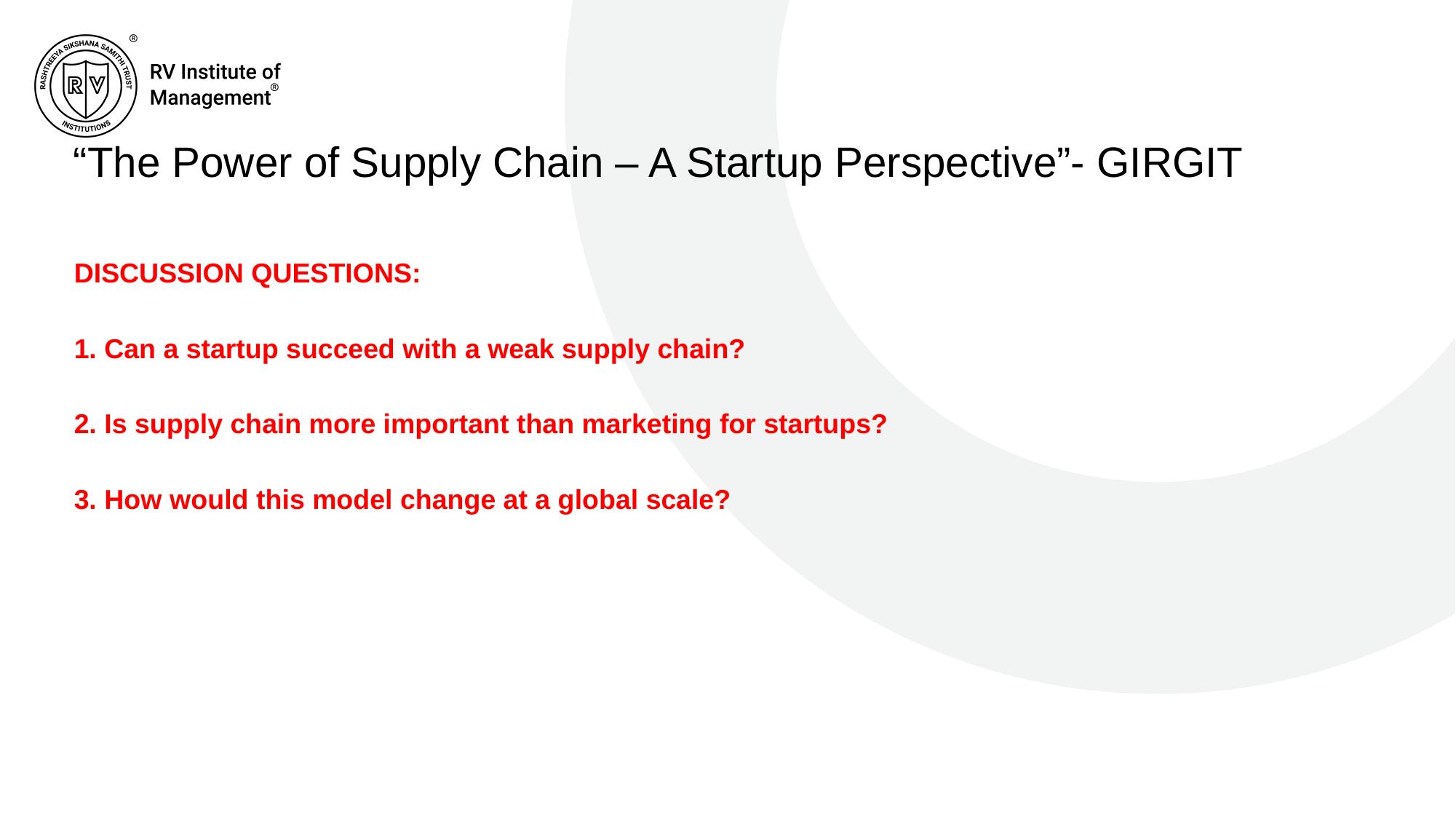

# “The Power of Supply Chain – A Startup Perspective”- GIRGIT
DISCUSSION QUESTIONS:

1. Can a startup succeed with a weak supply chain?

2. Is supply chain more important than marketing for startups?

3. How would this model change at a global scale?